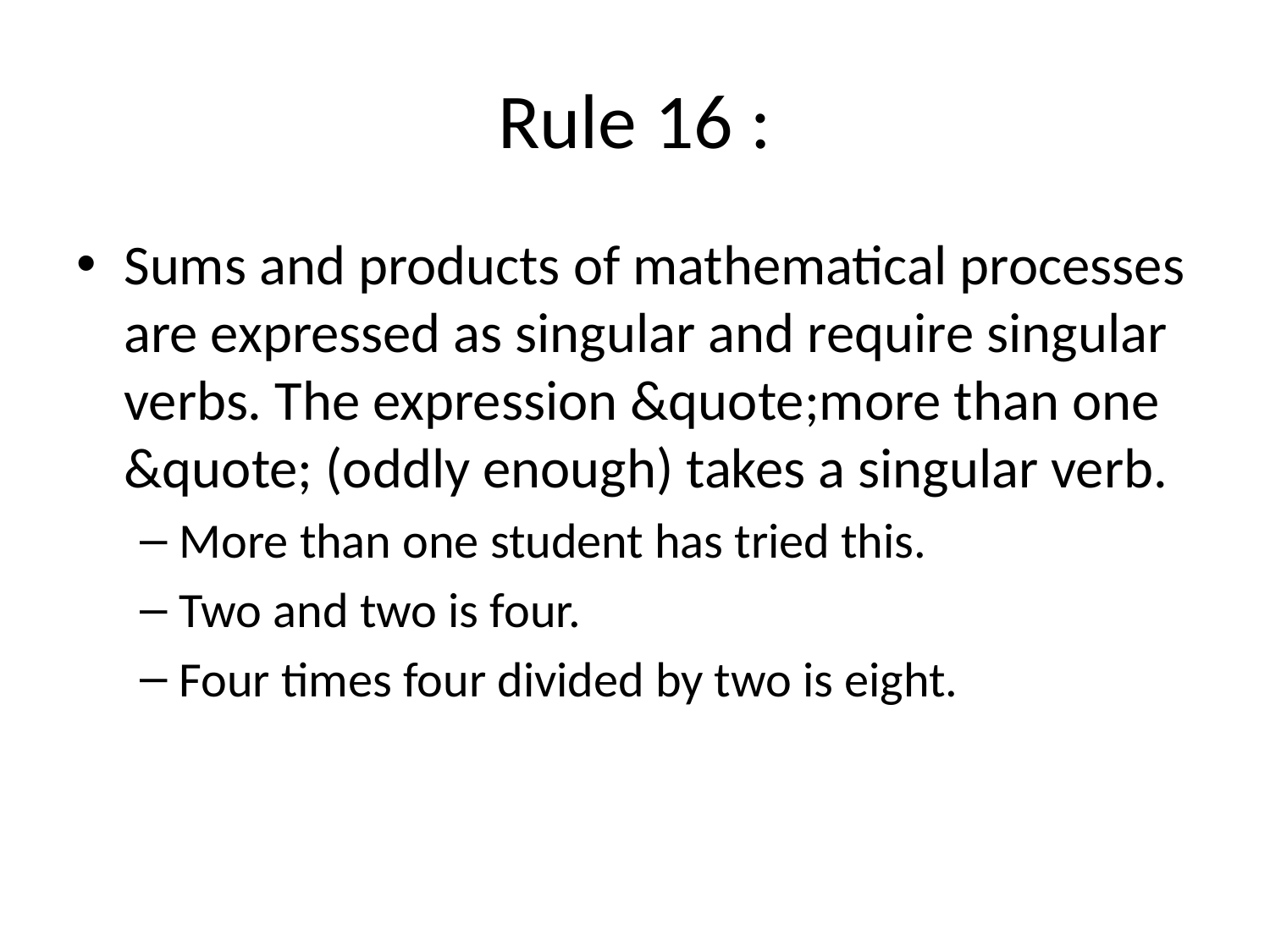

# Rule 16 :
Sums and products of mathematical processes are expressed as singular and require singular verbs. The expression &quote;more than one &quote; (oddly enough) takes a singular verb.
More than one student has tried this.
Two and two is four.
Four times four divided by two is eight.